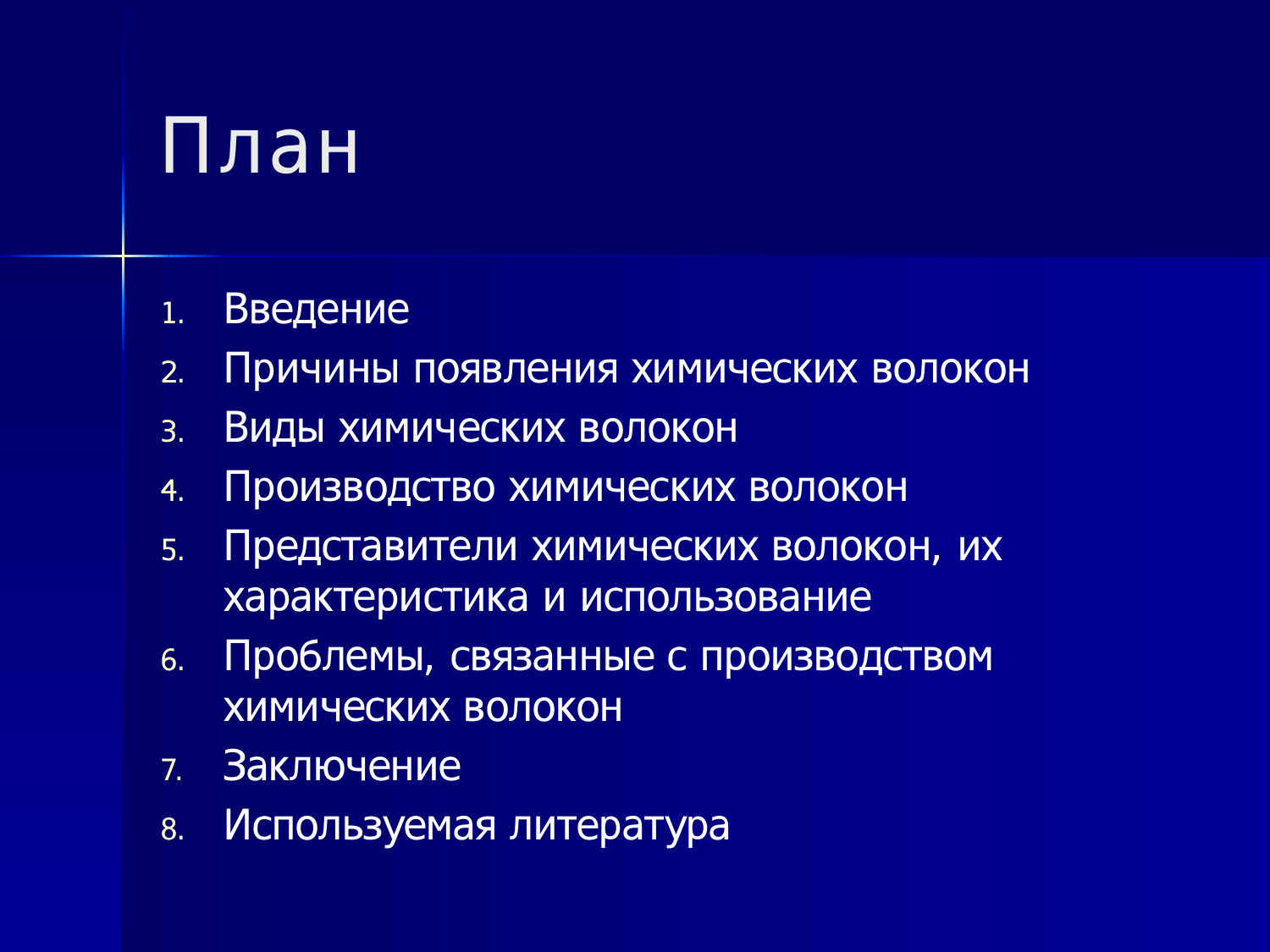

# План
Введение
Причины появления химических волокон
Виды химических волокон
Производство химических волокон
Представители химических волокон, их характеристика и использование
Проблемы, связанные с производством химических волокон
Заключение
Используемая литература